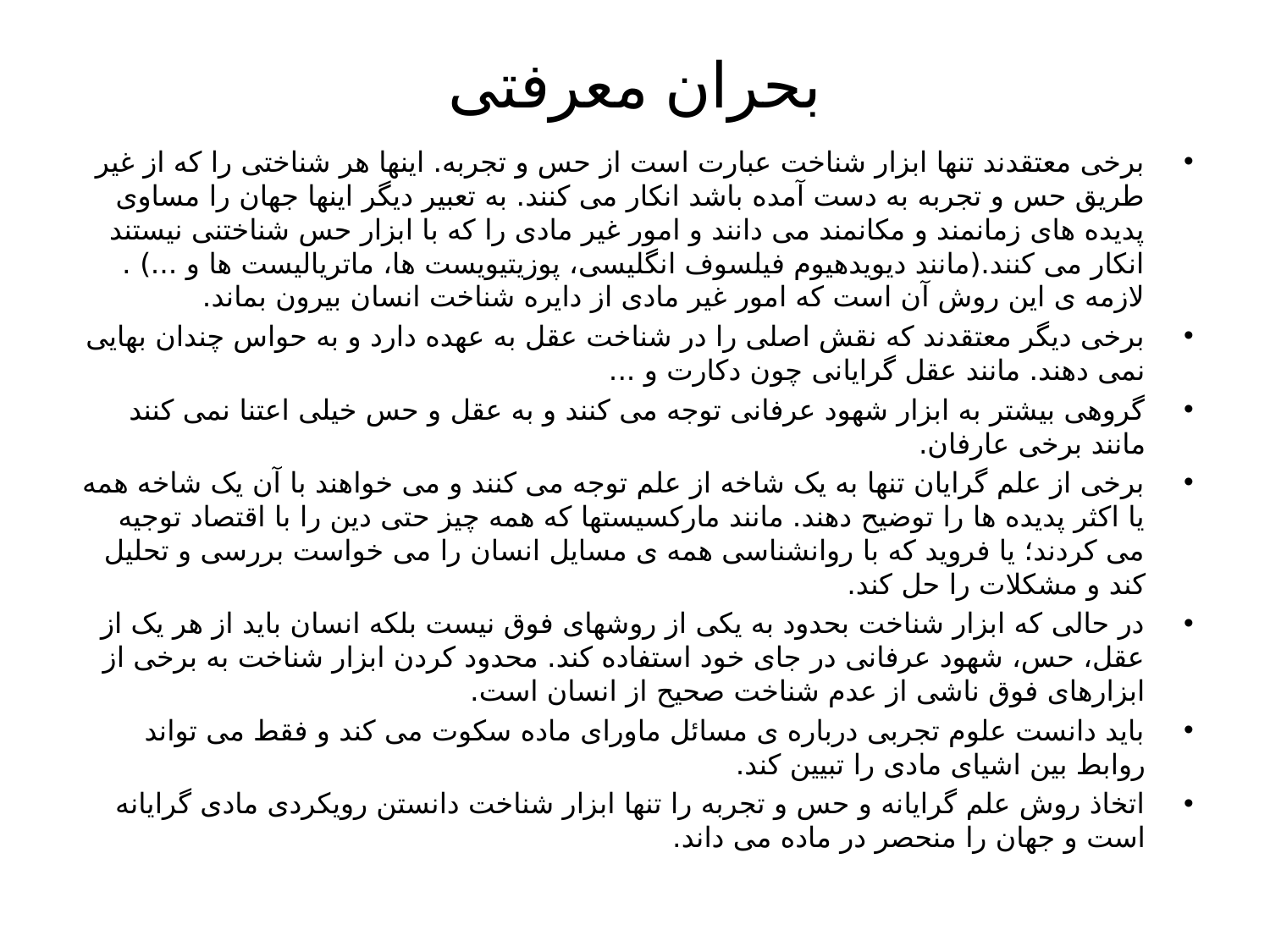

# بحران معرفتی
برخی معتقدند تنها ابزار شناخت عبارت است از حس و تجربه. اینها هر شناختی را که از غیر طریق حس و تجربه به دست آمده باشد انکار می کنند. به تعبیر دیگر اینها جهان را مساوی پدیده های زمانمند و مکانمند می دانند و امور غیر مادی را که با ابزار حس شناختنی نیستند انکار می کنند.(مانند دیویدهیوم فیلسوف انگلیسی، پوزیتیویست ها، ماتریالیست ها و ...) . لازمه ی این روش آن است که امور غیر مادی از دایره شناخت انسان بیرون بماند.
برخی دیگر معتقدند که نقش اصلی را در شناخت عقل به عهده دارد و به حواس چندان بهایی نمی دهند. مانند عقل گرایانی چون دکارت و ...
گروهی بیشتر به ابزار شهود عرفانی توجه می کنند و به عقل و حس خیلی اعتنا نمی کنند مانند برخی عارفان.
برخی از علم گرایان تنها به یک شاخه از علم توجه می کنند و می خواهند با آن یک شاخه همه یا اکثر پدیده ها را توضیح دهند. مانند مارکسیستها که همه چیز حتی دین را با اقتصاد توجیه می کردند؛ یا فروید که با روانشناسی همه ی مسایل انسان را می خواست بررسی و تحلیل کند و مشکلات را حل کند.
در حالی که ابزار شناخت بحدود به یکی از روشهای فوق نیست بلکه انسان باید از هر یک از عقل، حس، شهود عرفانی در جای خود استفاده کند. محدود کردن ابزار شناخت به برخی از ابزارهای فوق ناشی از عدم شناخت صحیح از انسان است.
باید دانست علوم تجربی درباره ی مسائل ماورای ماده سکوت می کند و فقط می تواند روابط بین اشیای مادی را تبیین کند.
اتخاذ روش علم گرایانه و حس و تجربه را تنها ابزار شناخت دانستن رویکردی مادی گرایانه است و جهان را منحصر در ماده می داند.